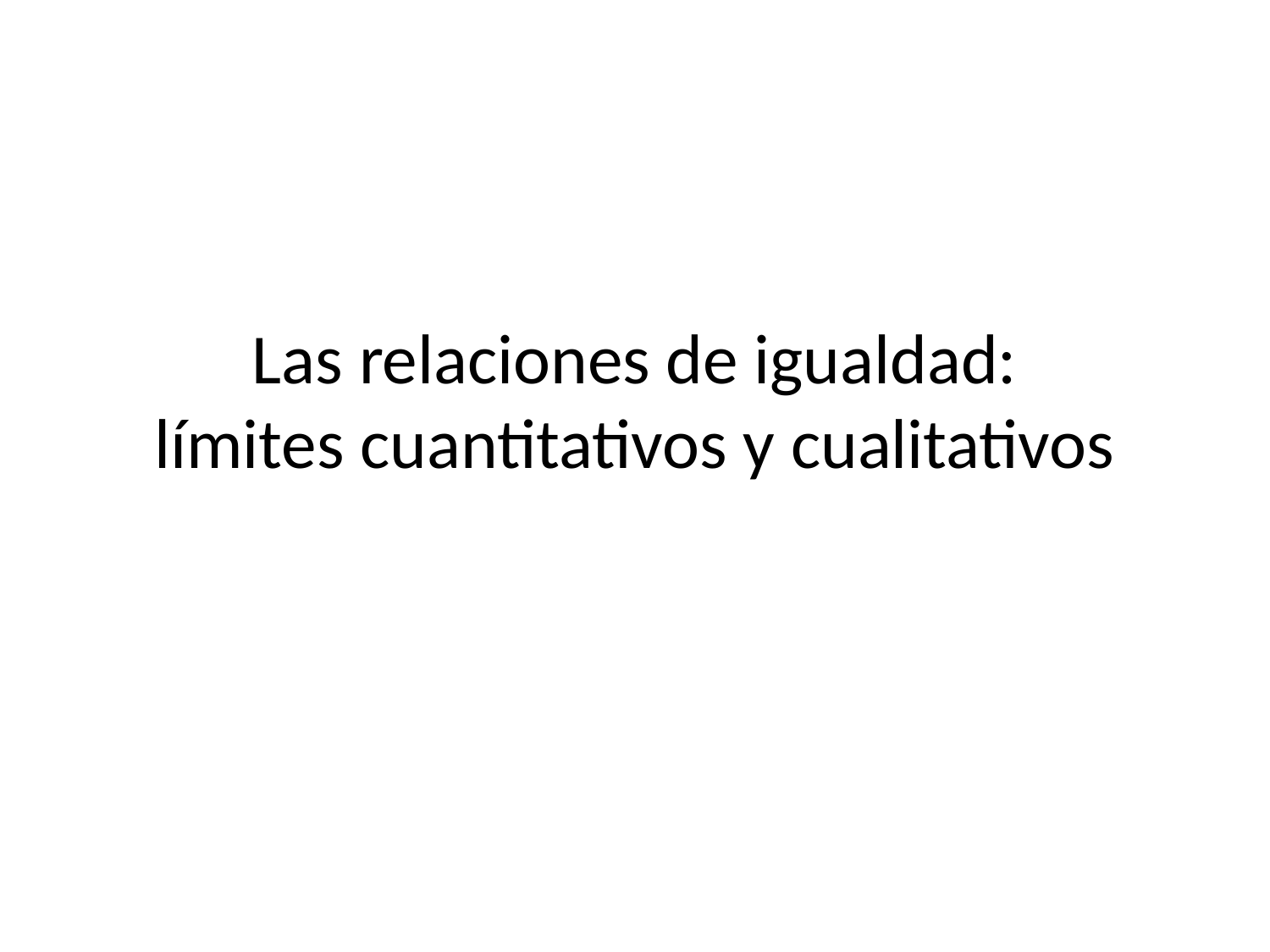

# Las relaciones de igualdad: límites cuantitativos y cualitativos